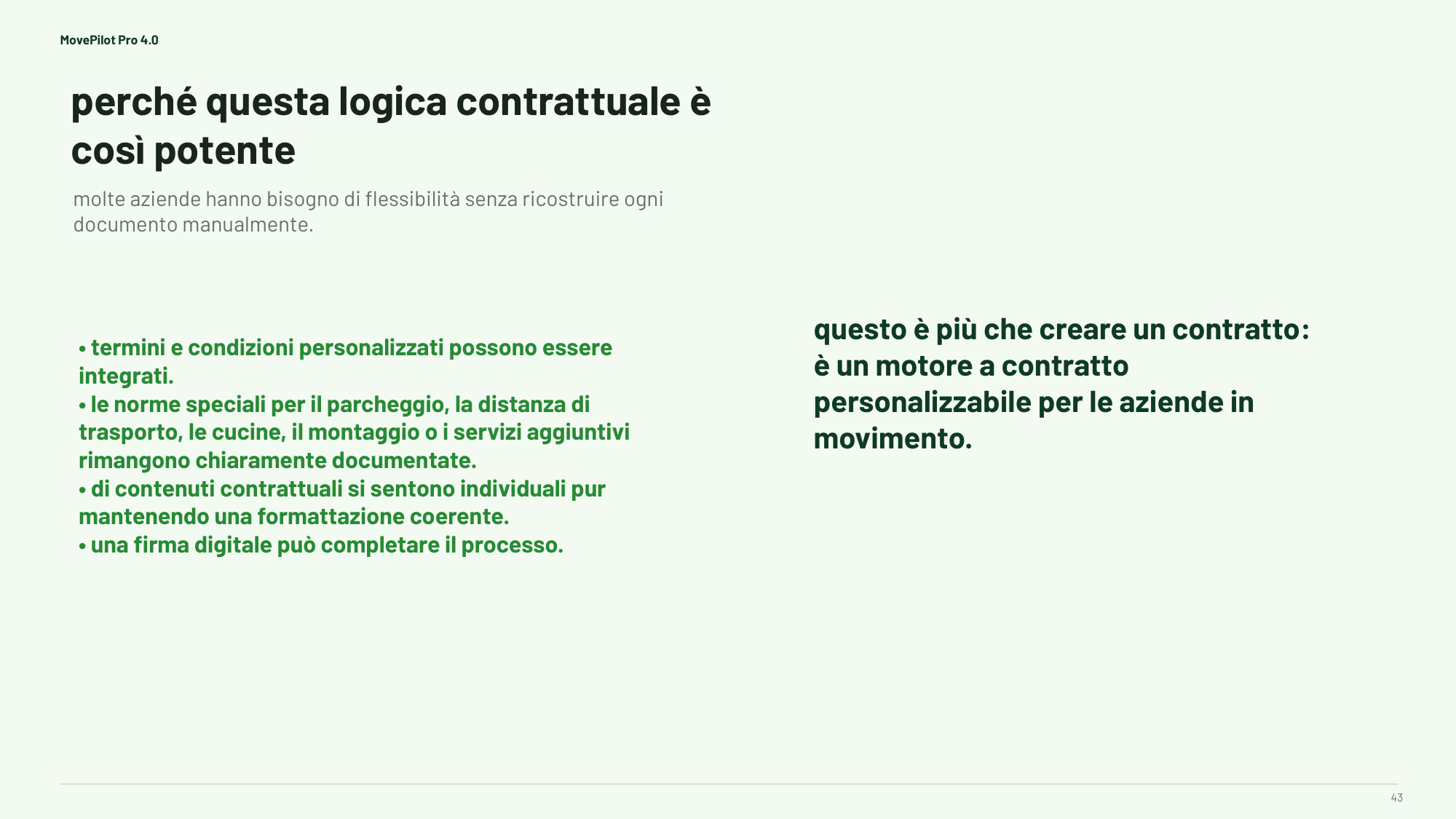

MovePilot Pro 4.0
perché questa logica contrattuale è così potente
questo è più che creare un contratto: è un motore a contratto personalizzabile per le aziende in movimento.
molte aziende hanno bisogno di flessibilità senza ricostruire ogni documento manualmente.
• termini e condizioni personalizzati possono essere integrati.
• le norme speciali per il parcheggio, la distanza di trasporto, le cucine, il montaggio o i servizi aggiuntivi rimangono chiaramente documentate.
• di contenuti contrattuali si sentono individuali pur mantenendo una formattazione coerente.
• una firma digitale può completare il processo.

43